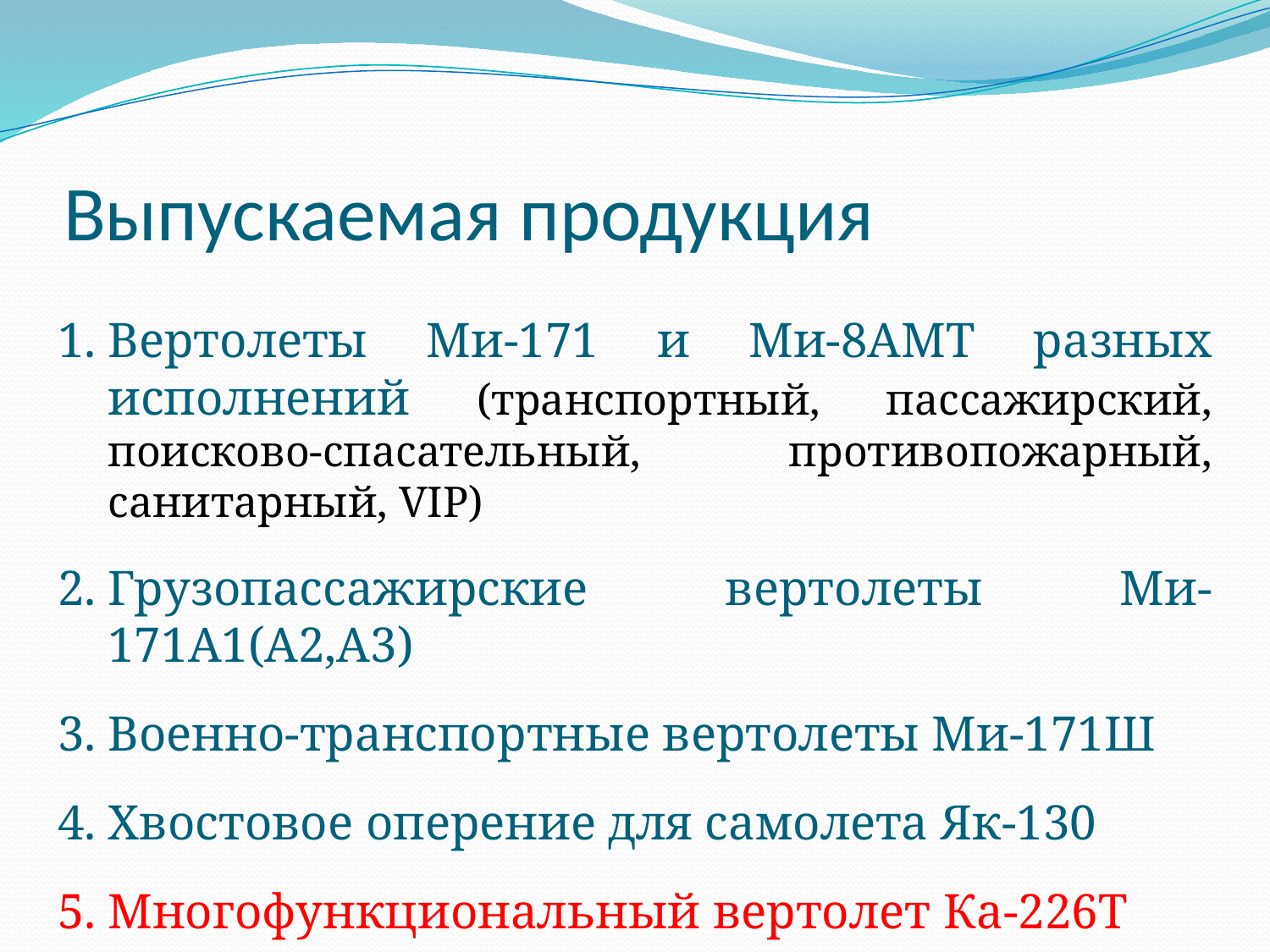

# Выпускаемая продукция
Вертолеты Ми-171 и Ми-8АМТ разных исполнений (транспортный, пассажирский, поисково-спасательный, противопожарный, санитарный, VIP)
Грузопассажирские вертолеты Ми-171А1(А2,А3)
Военно-транспортные вертолеты Ми-171Ш
Хвостовое оперение для самолета Як-130
Многофункциональный вертолет Ка-226Т